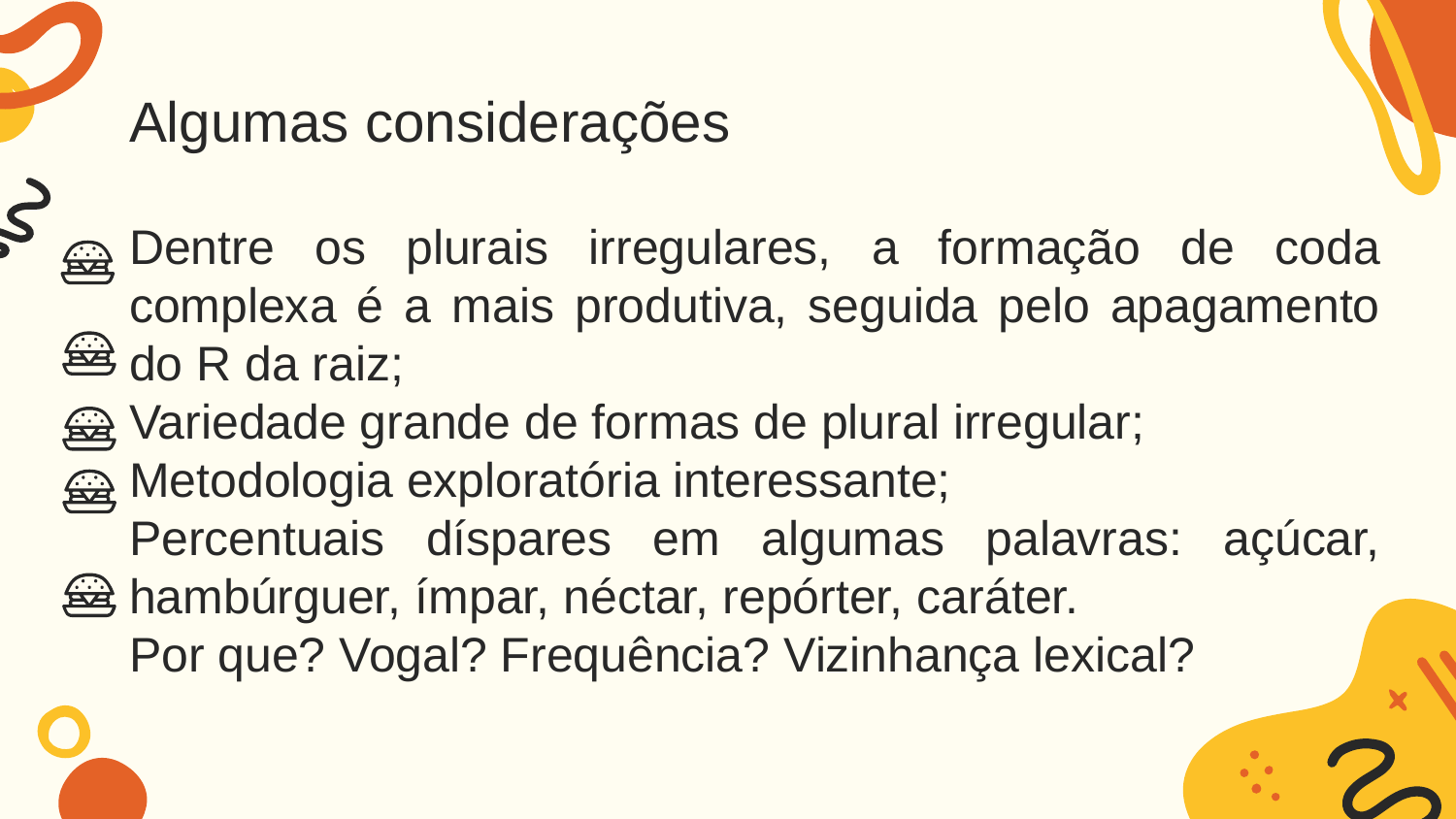

# Algumas considerações
Dentre os plurais irregulares, a formação de coda complexa é a mais produtiva, seguida pelo apagamento do R da raiz;
Variedade grande de formas de plural irregular;
Metodologia exploratória interessante;
Percentuais díspares em algumas palavras: açúcar, hambúrguer, ímpar, néctar, repórter, caráter.
Por que? Vogal? Frequência? Vizinhança lexical?